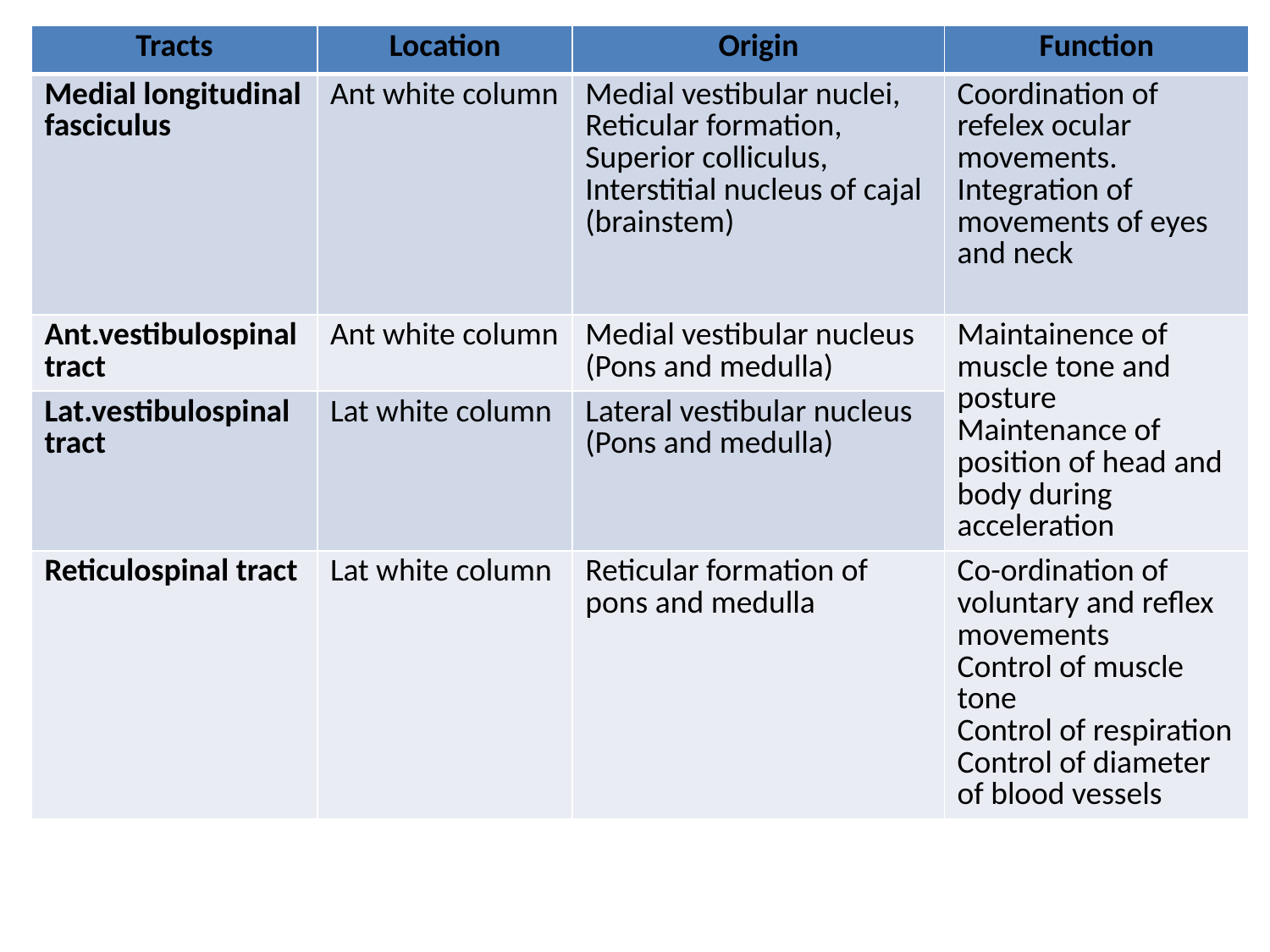

| Tracts | Location | Origin | Function |
| --- | --- | --- | --- |
| Medial longitudinal fasciculus | Ant white column | Medial vestibular nuclei, Reticular formation, Superior colliculus, Interstitial nucleus of cajal (brainstem) | Coordination of refelex ocular movements. Integration of movements of eyes and neck |
| Ant.vestibulospinal tract | Ant white column | Medial vestibular nucleus (Pons and medulla) | Maintainence of muscle tone and posture Maintenance of position of head and body during acceleration |
| Lat.vestibulospinal tract | Lat white column | Lateral vestibular nucleus (Pons and medulla) |  |
| Reticulospinal tract | Lat white column | Reticular formation of pons and medulla | Co-ordination of voluntary and reflex movements Control of muscle tone Control of respiration Control of diameter of blood vessels |